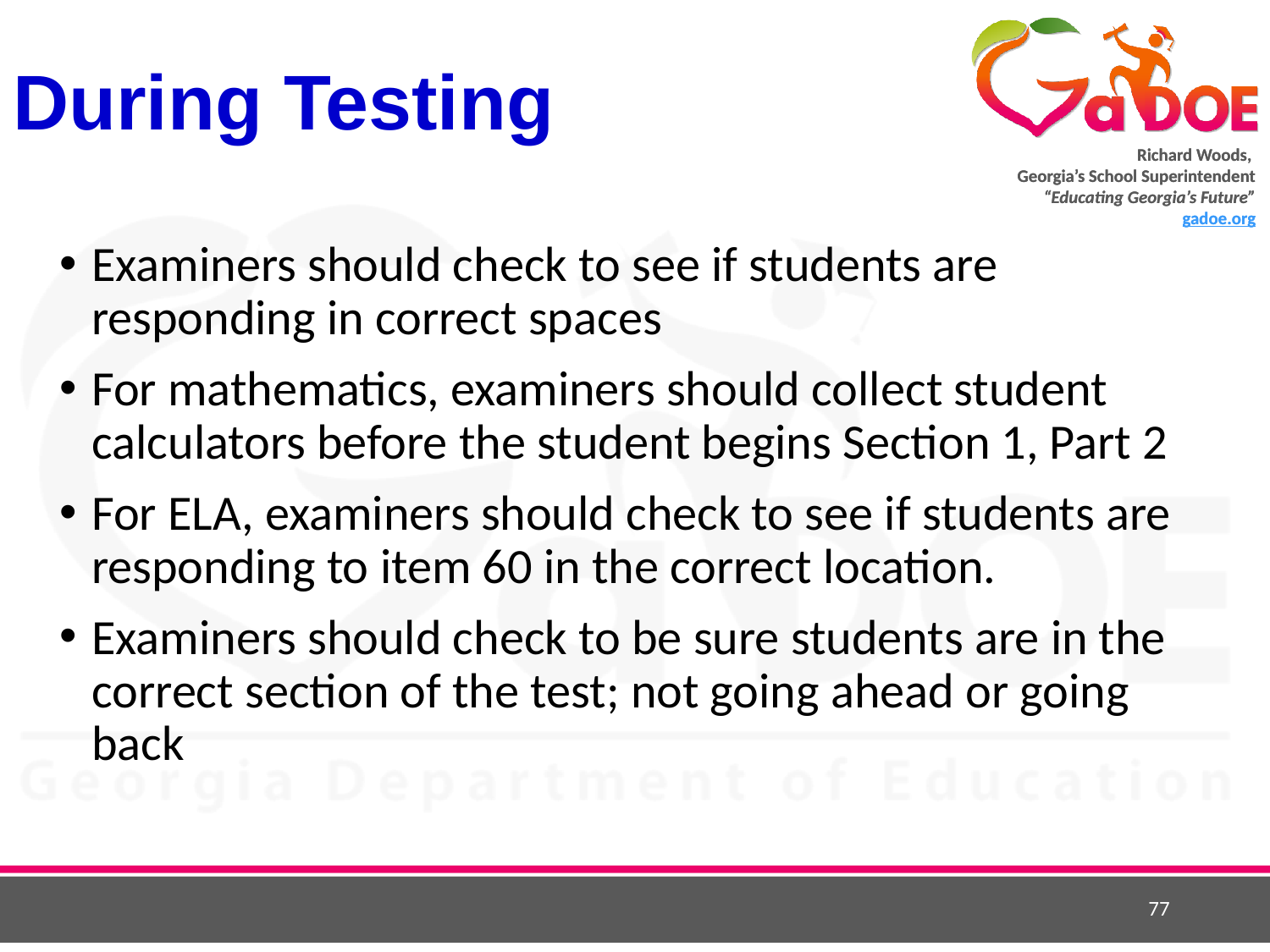

# During Testing
Examiners should check to see if students are responding in correct spaces
For mathematics, examiners should collect student calculators before the student begins Section 1, Part 2
For ELA, examiners should check to see if students are responding to item 60 in the correct location.
Examiners should check to be sure students are in the correct section of the test; not going ahead or going back
77